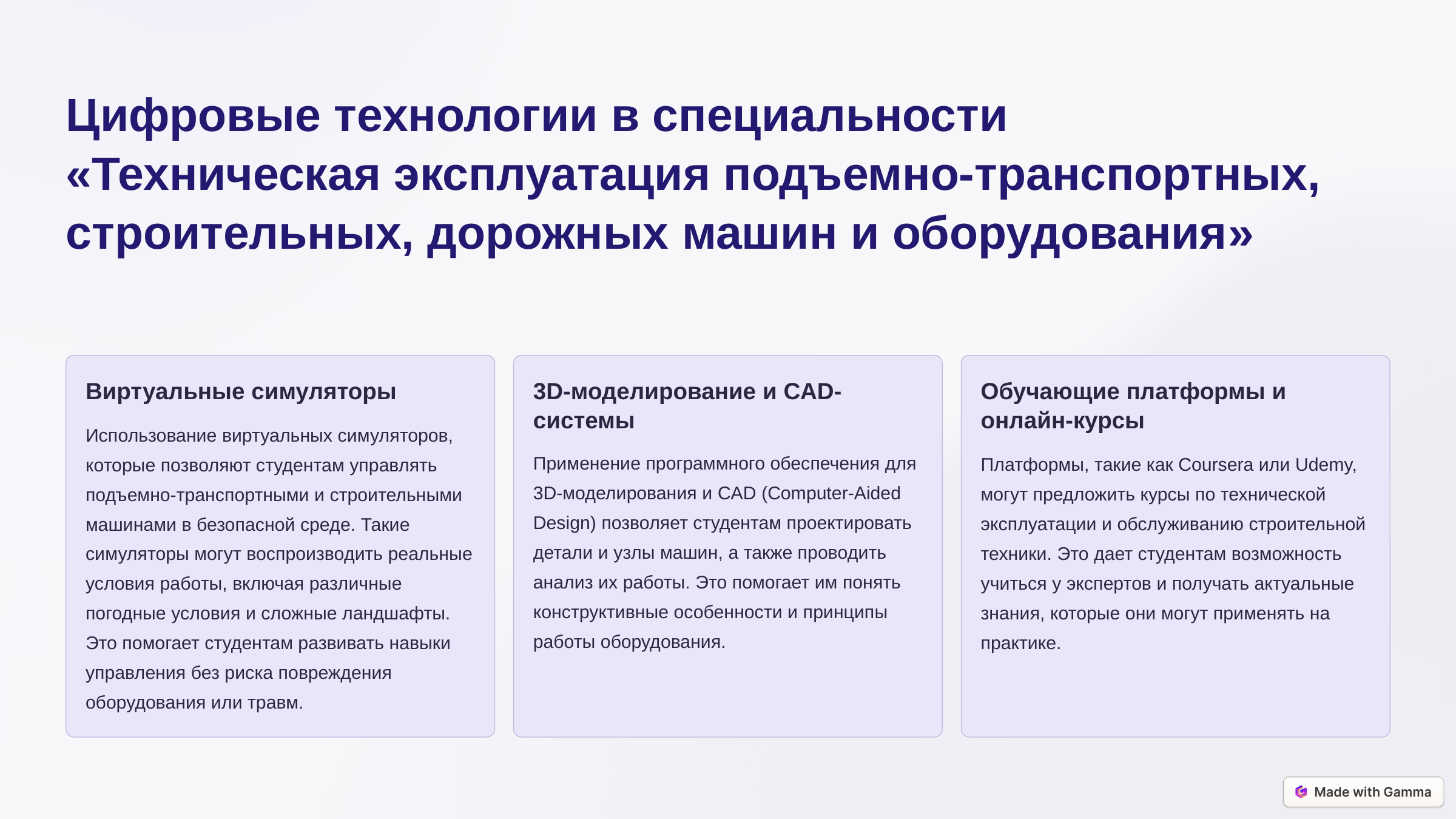

Цифровые технологии в специальности
«Техническая эксплуатация подъемно-транспортных, строительных, дорожных машин и оборудования»

Виртуальные симуляторы
3D-моделирование и CAD-системы
Обучающие платформы и онлайн-курсы
Использование виртуальных симуляторов, которые позволяют студентам управлять подъемно-транспортными и строительными машинами в безопасной среде. Такие симуляторы могут воспроизводить реальные условия работы, включая различные погодные условия и сложные ландшафты. Это помогает студентам развивать навыки управления без риска повреждения оборудования или травм.
Применение программного обеспечения для 3D-моделирования и CAD (Computer-Aided Design) позволяет студентам проектировать детали и узлы машин, а также проводить анализ их работы. Это помогает им понять конструктивные особенности и принципы работы оборудования.
Платформы, такие как Coursera или Udemy, могут предложить курсы по технической эксплуатации и обслуживанию строительной техники. Это дает студентам возможность учиться у экспертов и получать актуальные знания, которые они могут применять на практике.